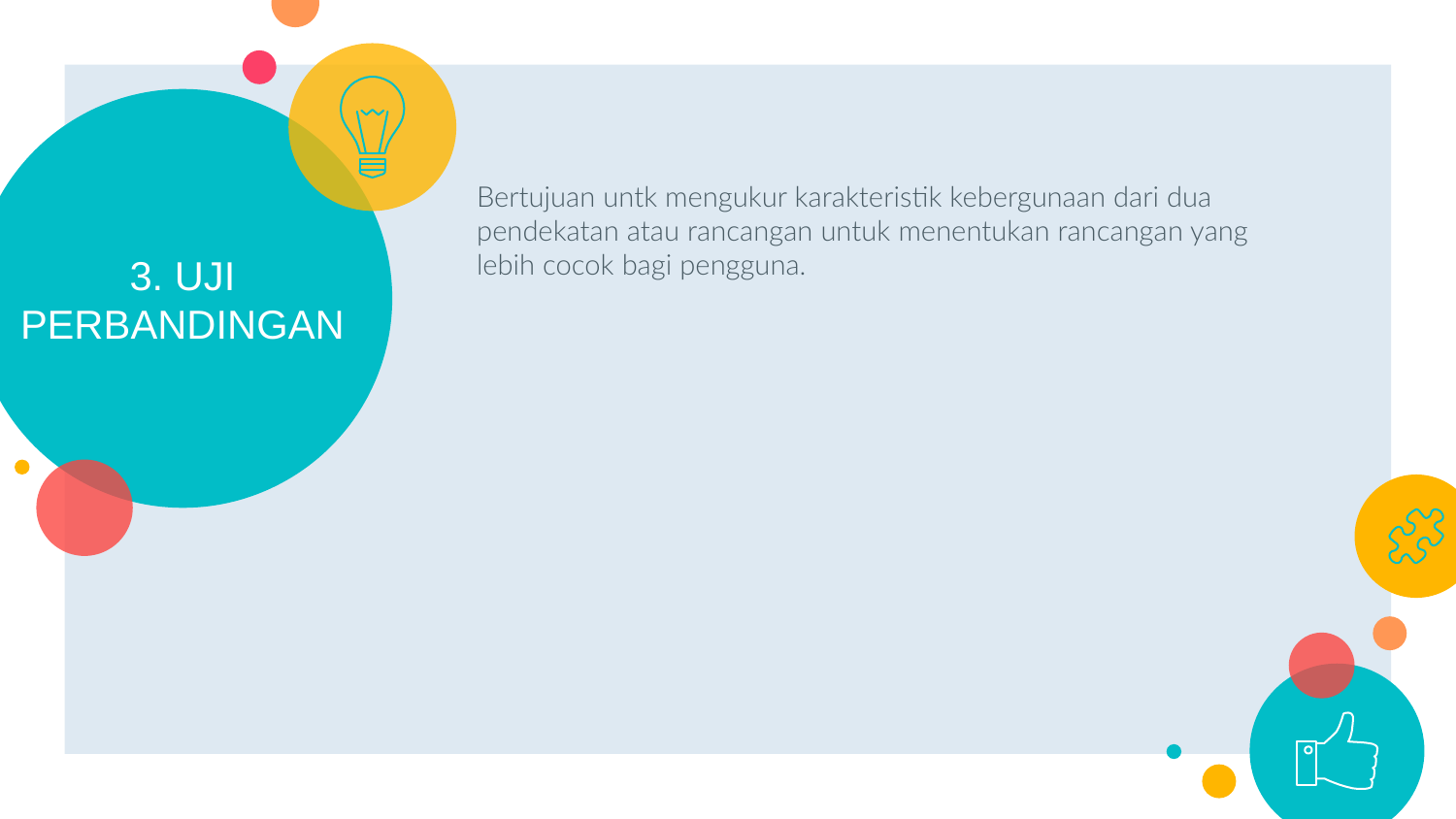

# 3. UJI PERBANDINGAN
Bertujuan untk mengukur karakteristik kebergunaan dari dua pendekatan atau rancangan untuk menentukan rancangan yang lebih cocok bagi pengguna.